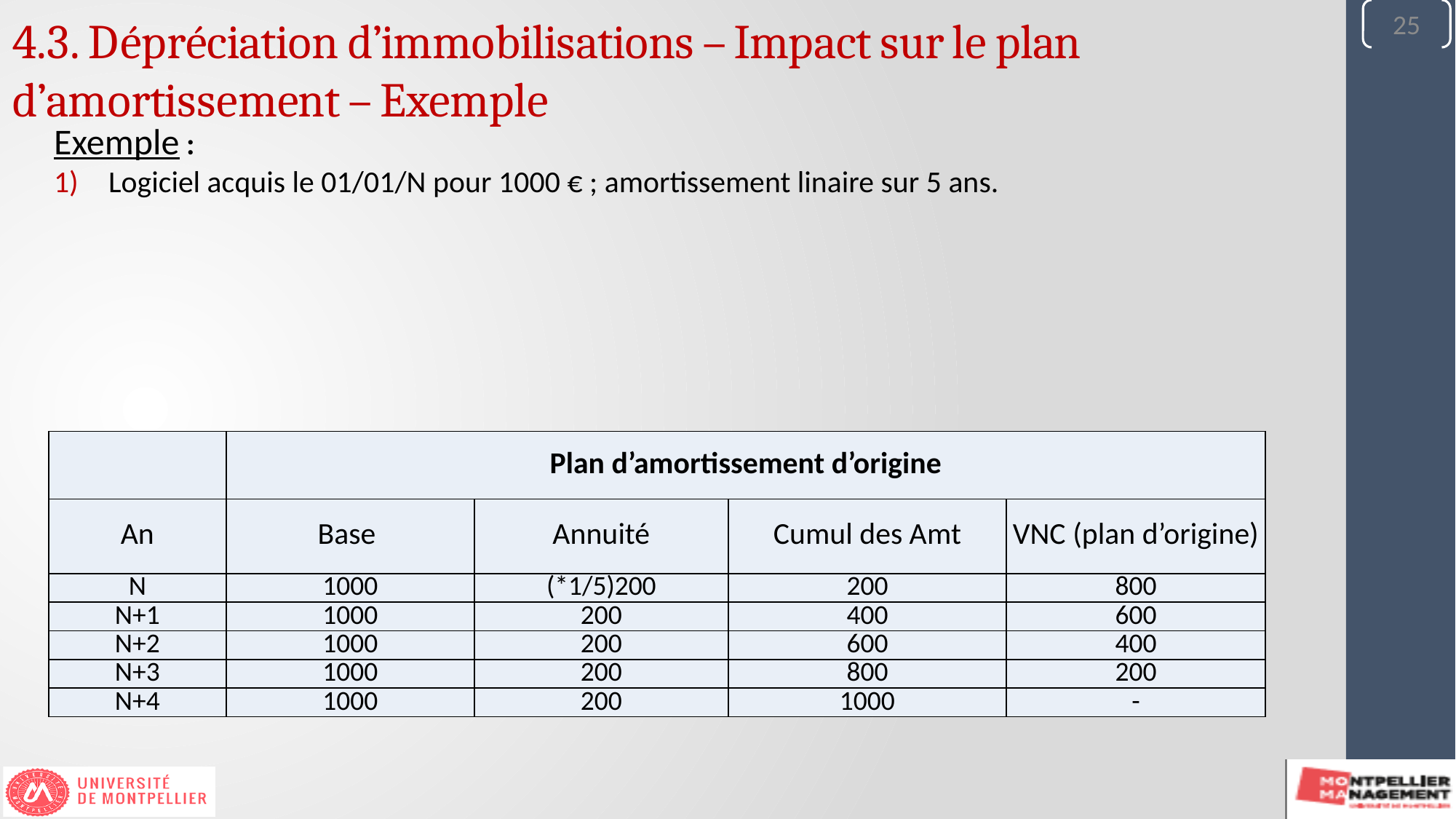

25
4.3. Dépréciation d’immobilisations – Impact sur le plan d’amortissement – Exemple
Exemple :
Logiciel acquis le 01/01/N pour 1000 € ; amortissement linaire sur 5 ans.

|  | Plan d’amortissement d’origine |  |  |  |
| --- | --- | --- | --- | --- |
| An | Base | Annuité | Cumul des Amt | VNC (plan d’origine) |
| N | 1000 | (\*1/5)200 | 200 | 800 |
| N+1 | 1000 | 200 | 400 | 600 |
| N+2 | 1000 | 200 | 600 | 400 |
| N+3 | 1000 | 200 | 800 | 200 |
| N+4 | 1000 | 200 | 1000 | - |